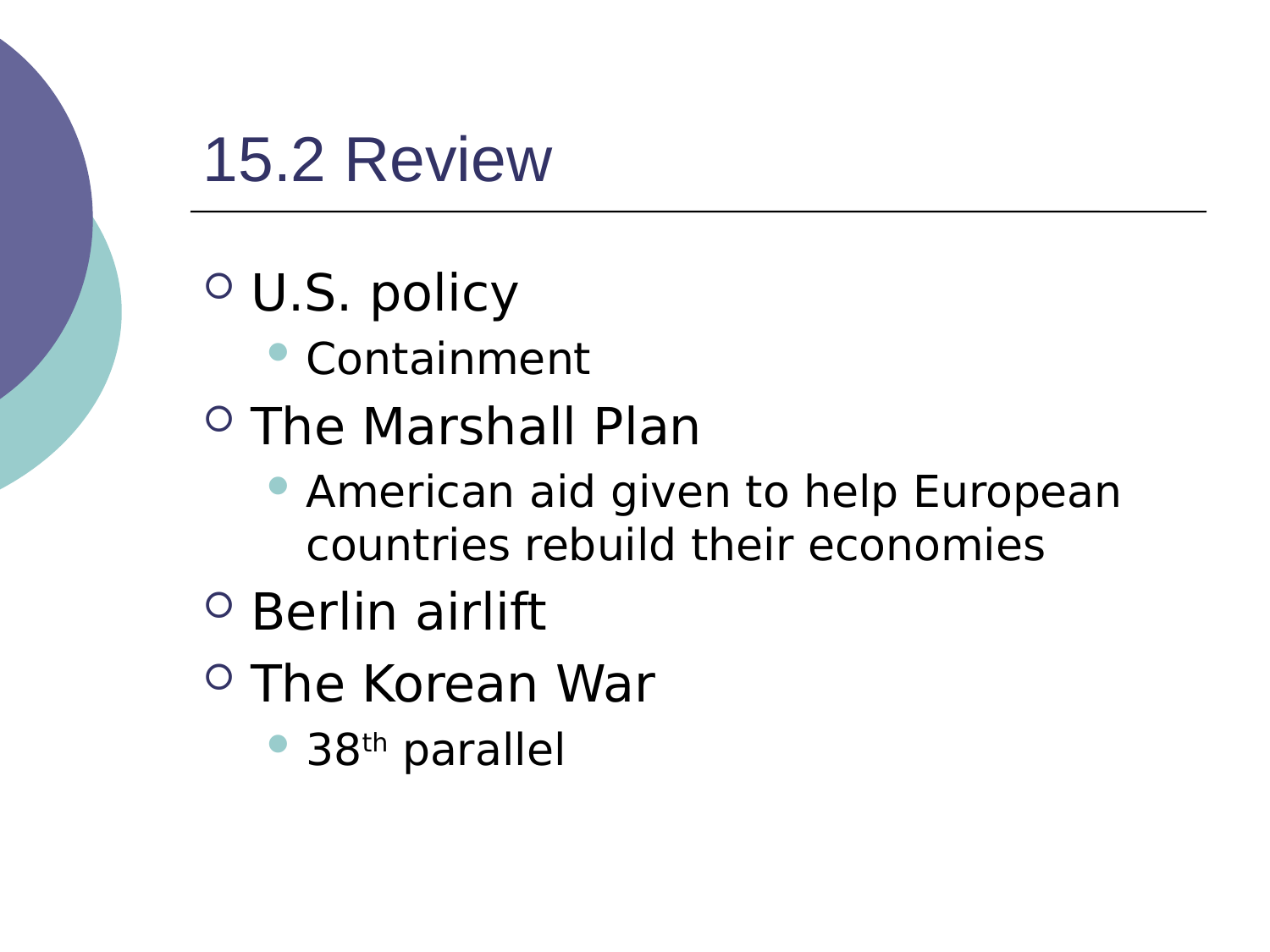

# 15.2 Review
U.S. policy
Containment
The Marshall Plan
American aid given to help European countries rebuild their economies
Berlin airlift
The Korean War
38th parallel